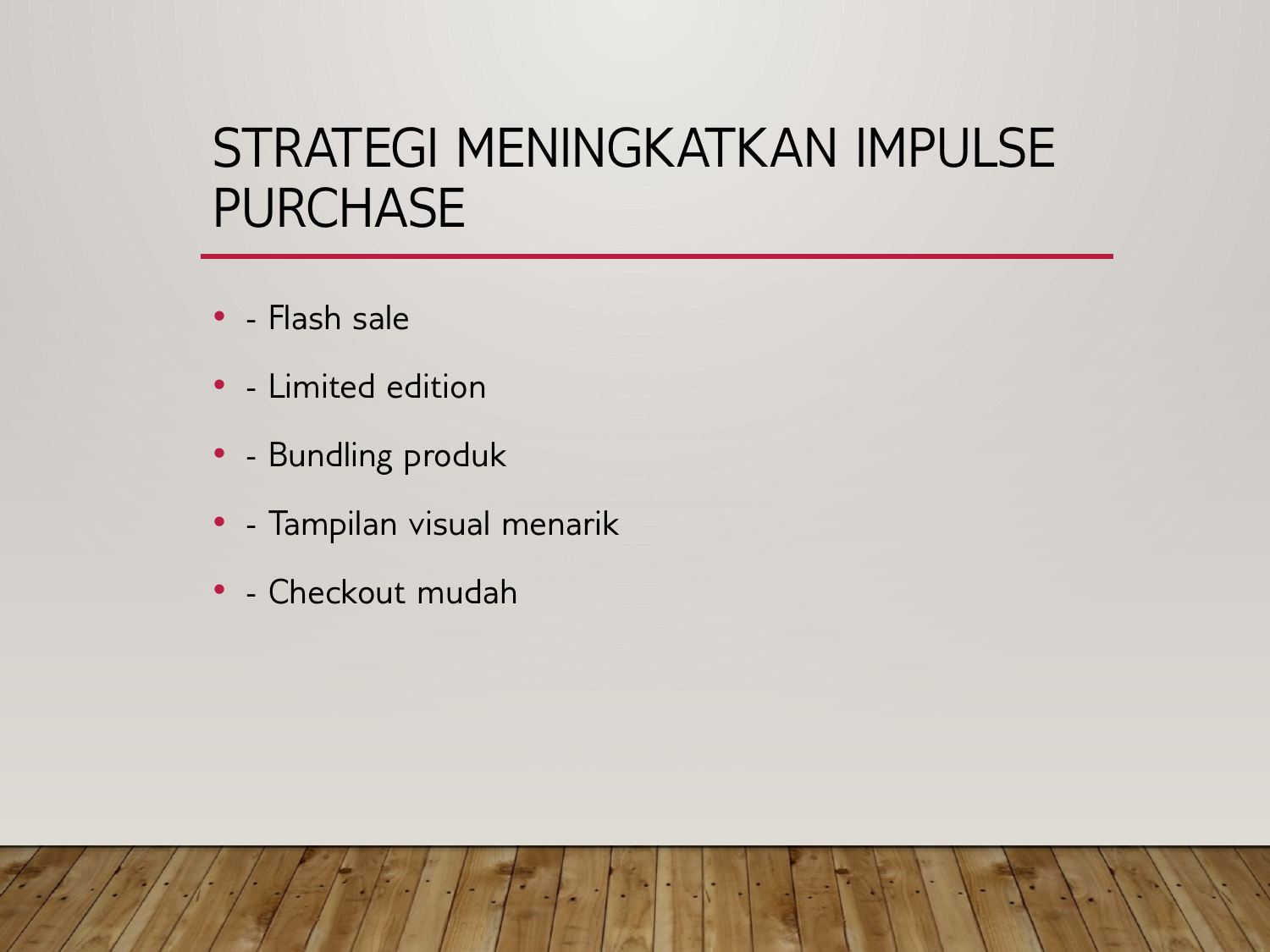

# Strategi Meningkatkan Impulse Purchase
- Flash sale
- Limited edition
- Bundling produk
- Tampilan visual menarik
- Checkout mudah